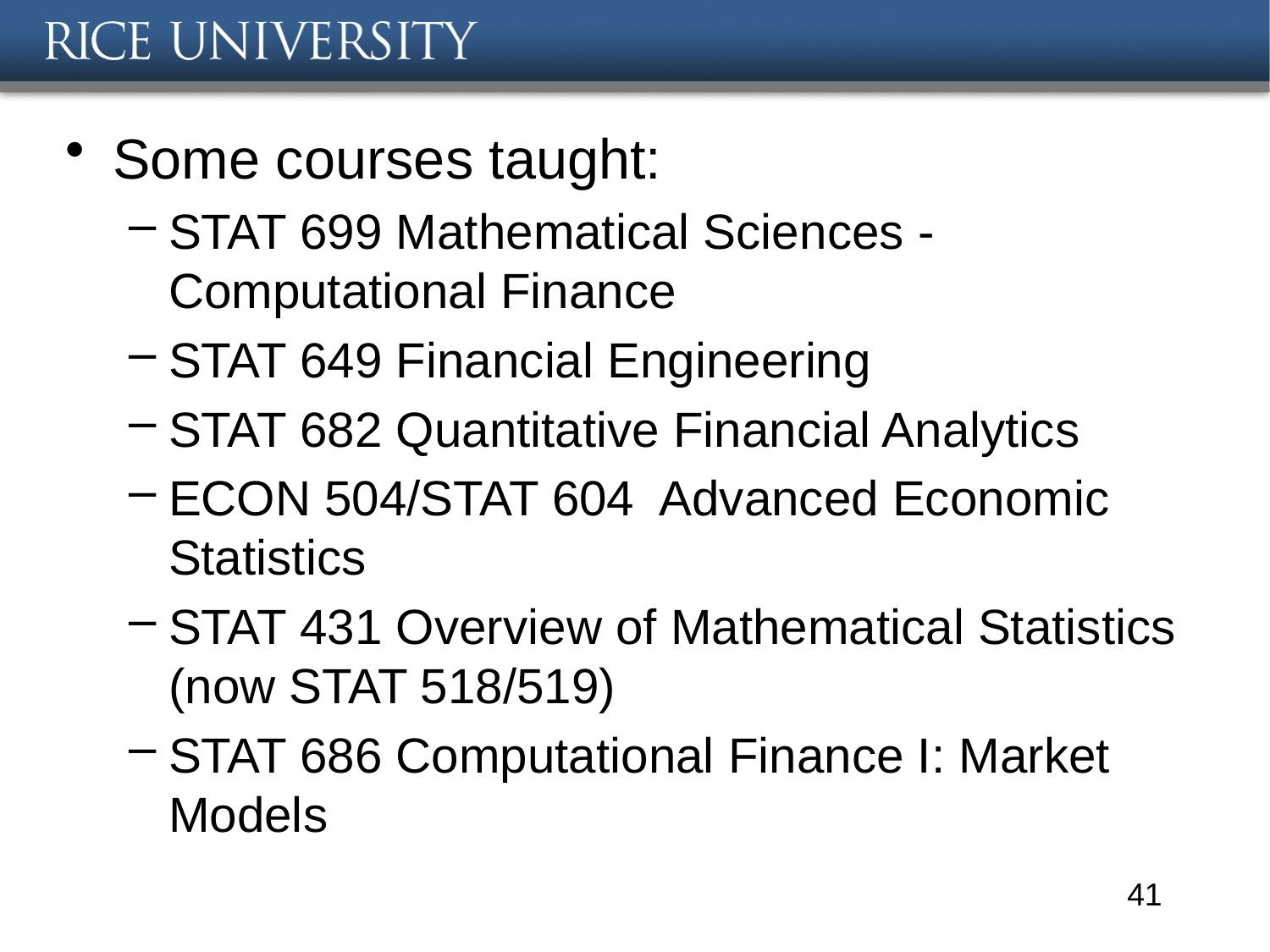

#
Some courses taught:
STAT 699 Mathematical Sciences - Computational Finance
STAT 649 Financial Engineering
STAT 682 Quantitative Financial Analytics
ECON 504/STAT 604  Advanced Economic Statistics
STAT 431 Overview of Mathematical Statistics (now STAT 518/519)
STAT 686 Computational Finance I: Market Models
41